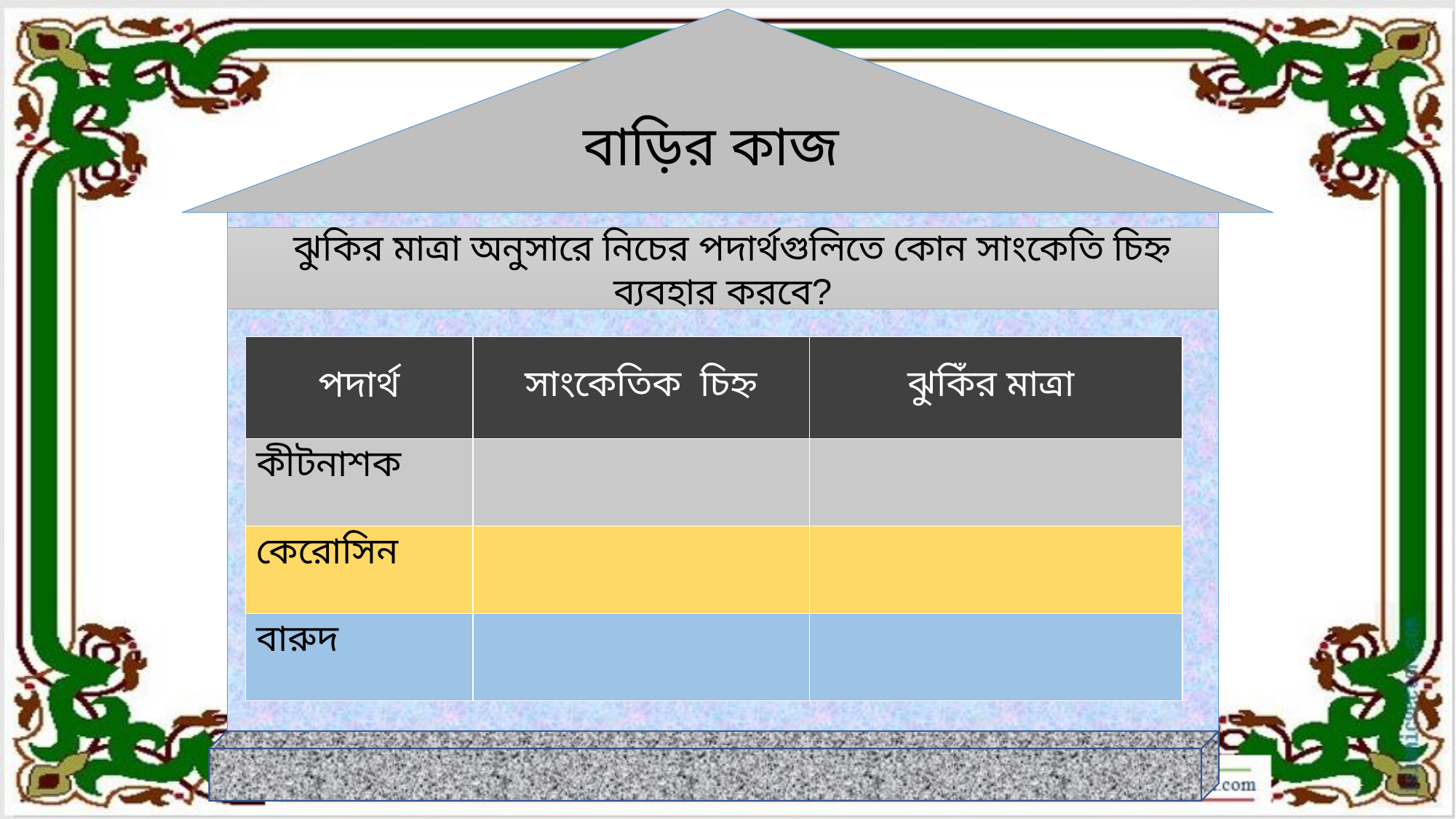

বাড়ির কাজ
  ঝুকির মাত্রা অনুসারে নিচের পদার্থগুলিতে কোন সাংকেতি চিহ্ন ব্যবহার করবে?
| পদার্থ | সাংকেতিক চিহ্ন | ঝুকিঁর মাত্রা |
| --- | --- | --- |
| কীটনাশক |  |  |
| কেরোসিন |  |  |
| বারুদ |  |  |